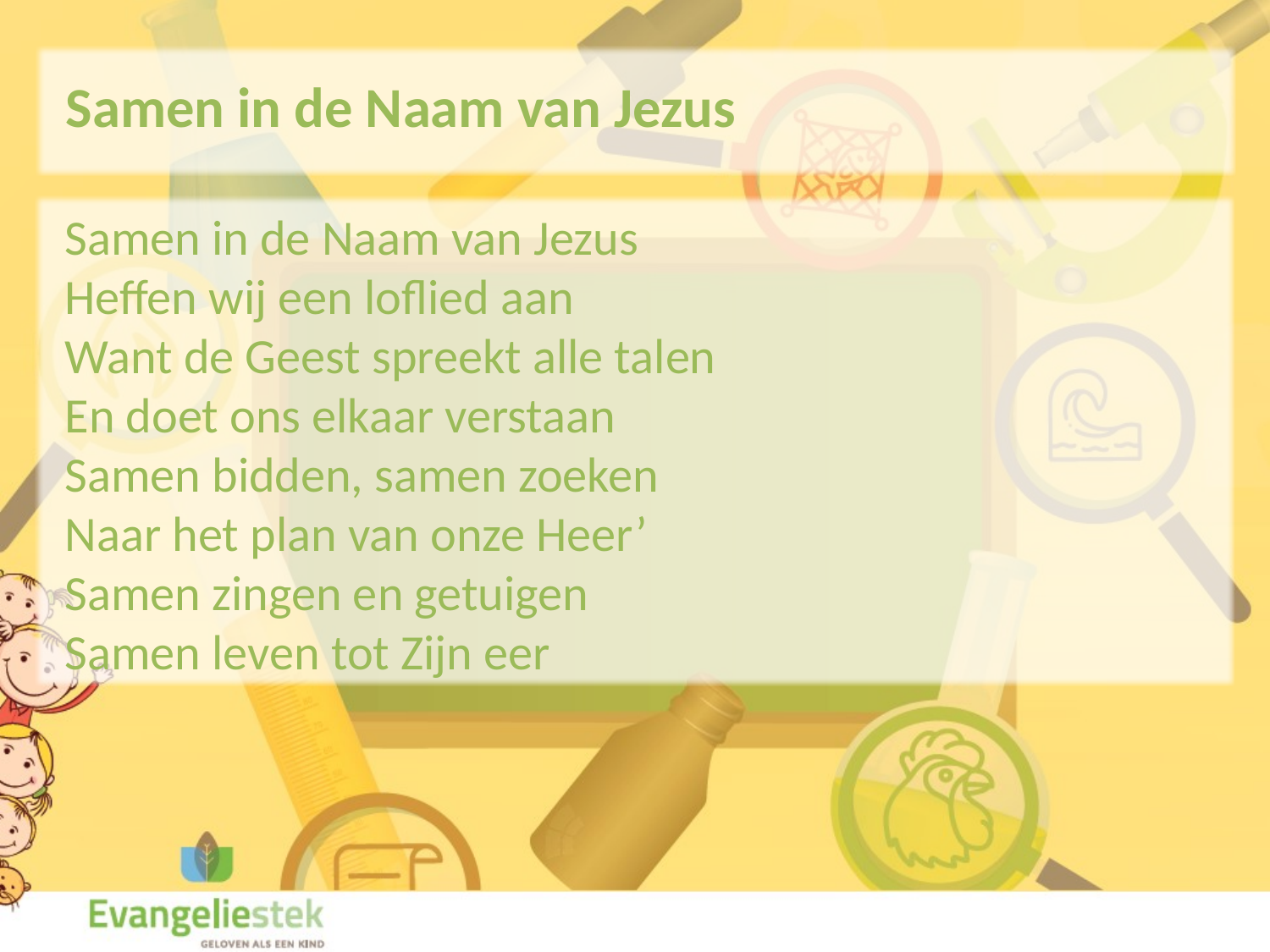

Samen in de Naam van Jezus
Samen in de Naam van Jezus
Heffen wij een loflied aan
Want de Geest spreekt alle talen
En doet ons elkaar verstaan
Samen bidden, samen zoeken
Naar het plan van onze Heer’
Samen zingen en getuigen
Samen leven tot Zijn eer